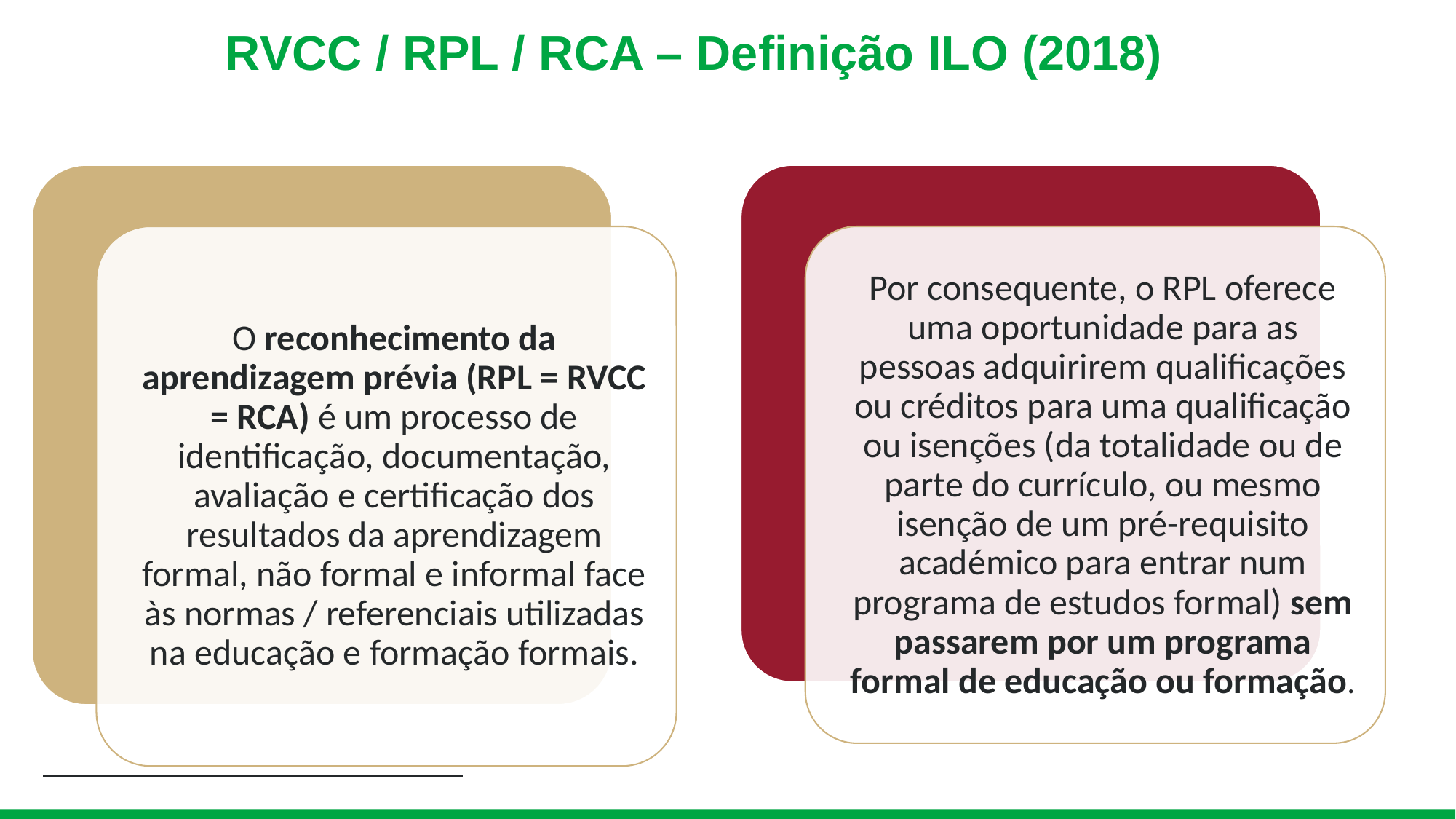

# RVCC / RPL / RCA – Definição ILO (2018)
O reconhecimento da aprendizagem prévia (RPL = RVCC = RCA) é um processo de identificação, documentação, avaliação e certificação dos resultados da aprendizagem formal, não formal e informal face às normas / referenciais utilizadas na educação e formação formais.
Por consequente, o RPL oferece uma oportunidade para as pessoas adquirirem qualificações ou créditos para uma qualificação ou isenções (da totalidade ou de parte do currículo, ou mesmo isenção de um pré-requisito académico para entrar num programa de estudos formal) sem passarem por um programa formal de educação ou formação.